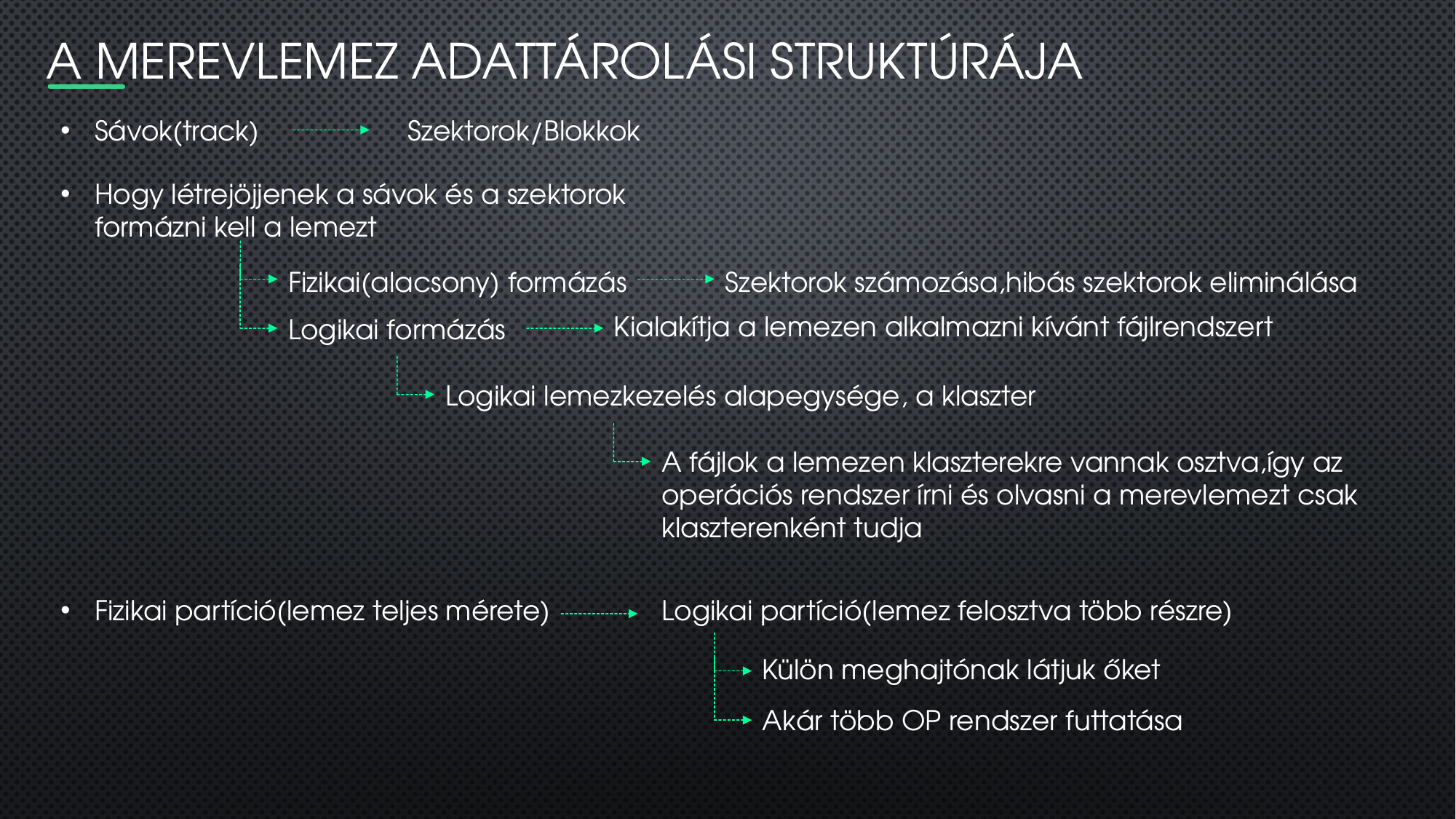

# A MerevlemeZ ADATTÁROLÁSI STRUKTÚRÁJA
Sávok(track)
Szektorok/Blokkok
Hogy létrejöjjenek a sávok és a szektorok formázni kell a lemezt
Fizikai(alacsony) formázás
Szektorok számozása,hibás szektorok eliminálása
Kialakítja a lemezen alkalmazni kívánt fájlrendszert
Logikai formázás
Logikai lemezkezelés alapegysége, a klaszter
A fájlok a lemezen klaszterekre vannak osztva,így az
operációs rendszer írni és olvasni a merevlemezt csak klaszterenként tudja
Fizikai partíció(lemez teljes mérete)
Logikai partíció(lemez felosztva több részre)
Külön meghajtónak látjuk őket
Akár több OP rendszer futtatása